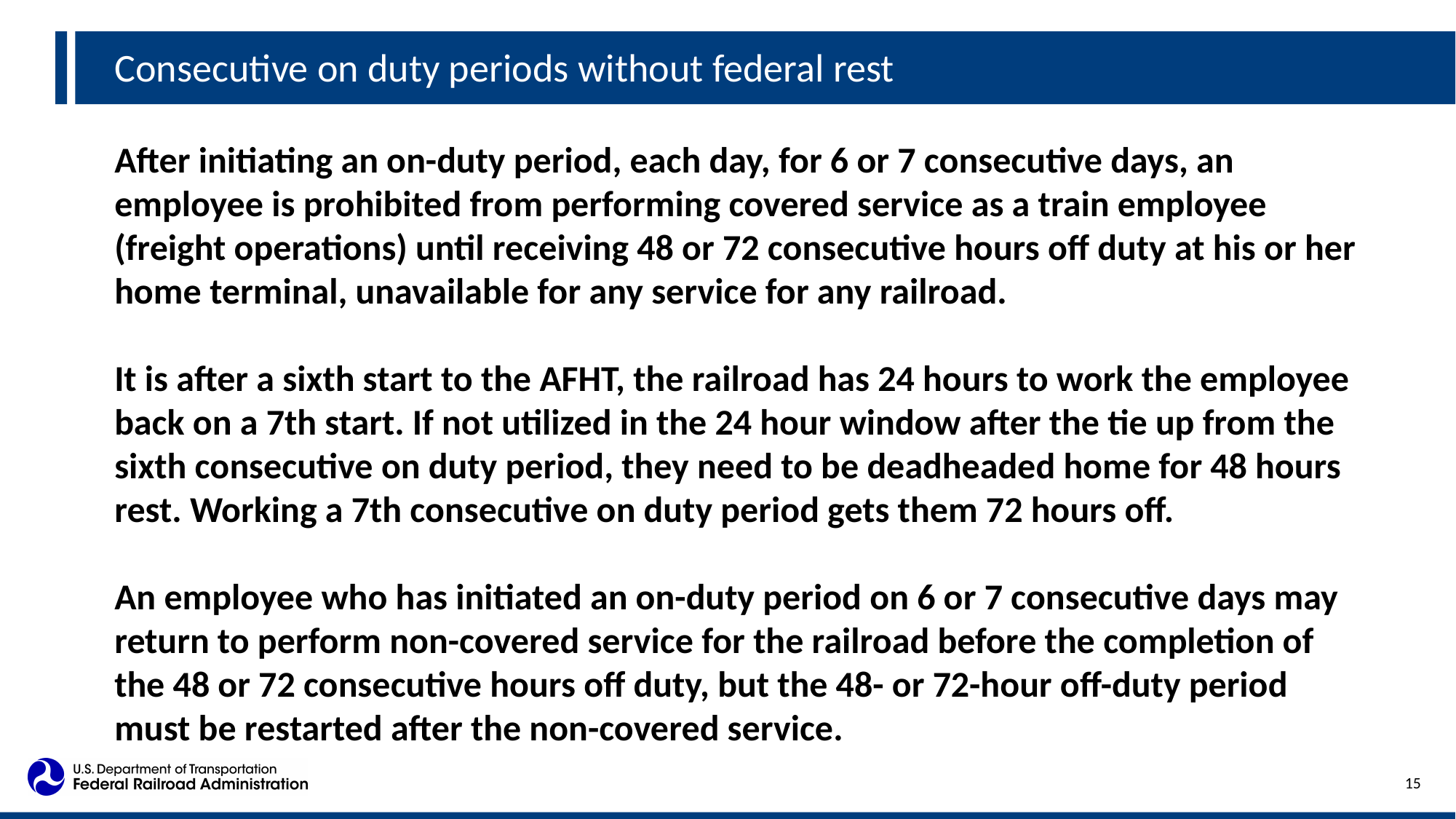

Consecutive on duty periods without federal rest
After initiating an on-duty period, each day, for 6 or 7 consecutive days, an employee is prohibited from performing covered service as a train employee (freight operations) until receiving 48 or 72 consecutive hours off duty at his or her home terminal, unavailable for any service for any railroad.

It is after a sixth start to the AFHT, the railroad has 24 hours to work the employee back on a 7th start. If not utilized in the 24 hour window after the tie up from the sixth consecutive on duty period, they need to be deadheaded home for 48 hours rest. Working a 7th consecutive on duty period gets them 72 hours off.

An employee who has initiated an on-duty period on 6 or 7 consecutive days may return to perform non-covered service for the railroad before the completion of the 48 or 72 consecutive hours off duty, but the 48- or 72-hour off-duty period must be restarted after the non-covered service.